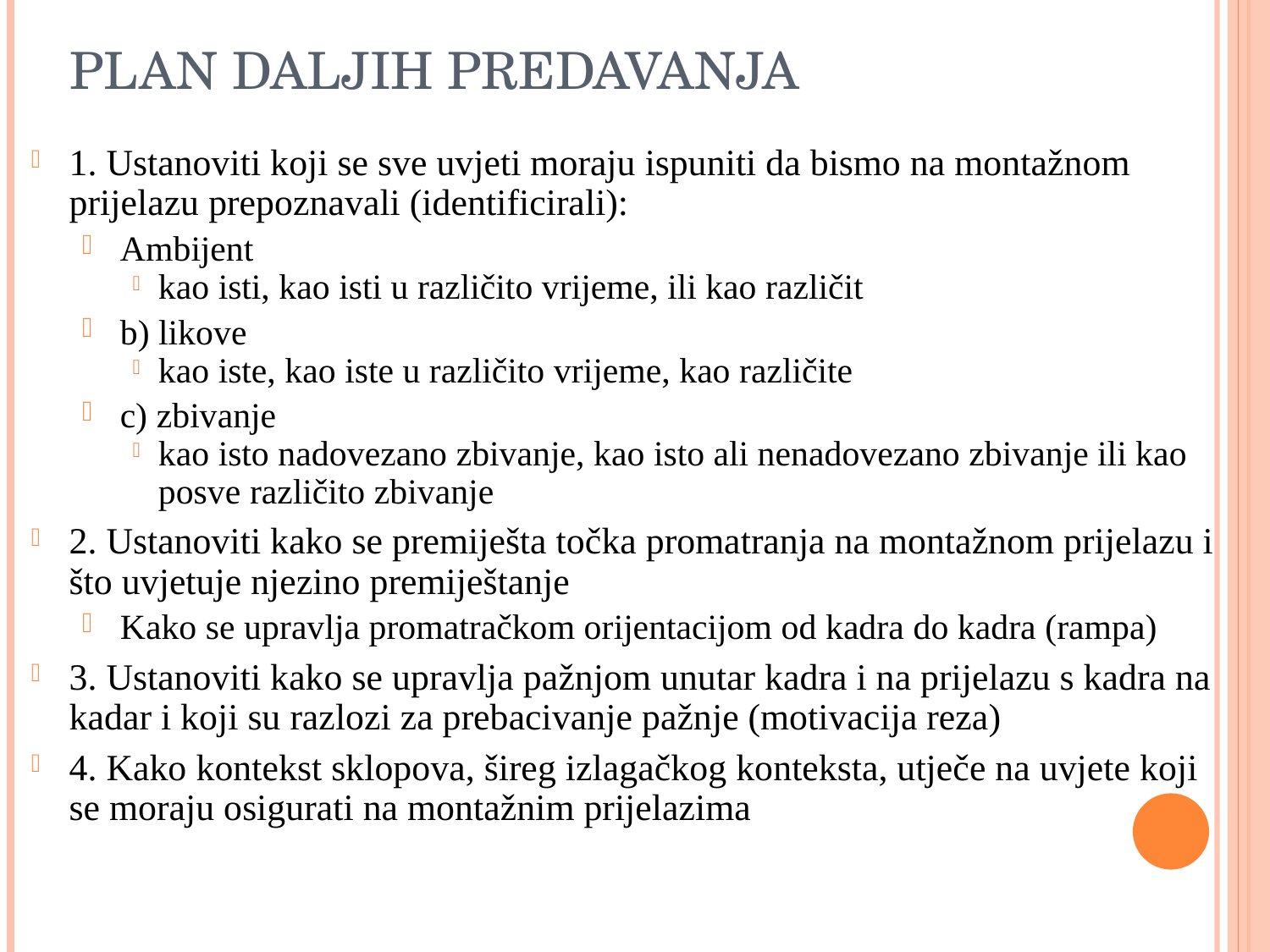

PLAN DALJIH PREDAVANJA
1. Ustanoviti koji se sve uvjeti moraju ispuniti da bismo na montažnom prijelazu prepoznavali (identificirali):
Ambijent
kao isti, kao isti u različito vrijeme, ili kao različit
b) likove
kao iste, kao iste u različito vrijeme, kao različite
c) zbivanje
kao isto nadovezano zbivanje, kao isto ali nenadovezano zbivanje ili kao posve različito zbivanje
2. Ustanoviti kako se premiješta točka promatranja na montažnom prijelazu i što uvjetuje njezino premiještanje
Kako se upravlja promatračkom orijentacijom od kadra do kadra (rampa)
3. Ustanoviti kako se upravlja pažnjom unutar kadra i na prijelazu s kadra na kadar i koji su razlozi za prebacivanje pažnje (motivacija reza)
4. Kako kontekst sklopova, šireg izlagačkog konteksta, utječe na uvjete koji se moraju osigurati na montažnim prijelazima